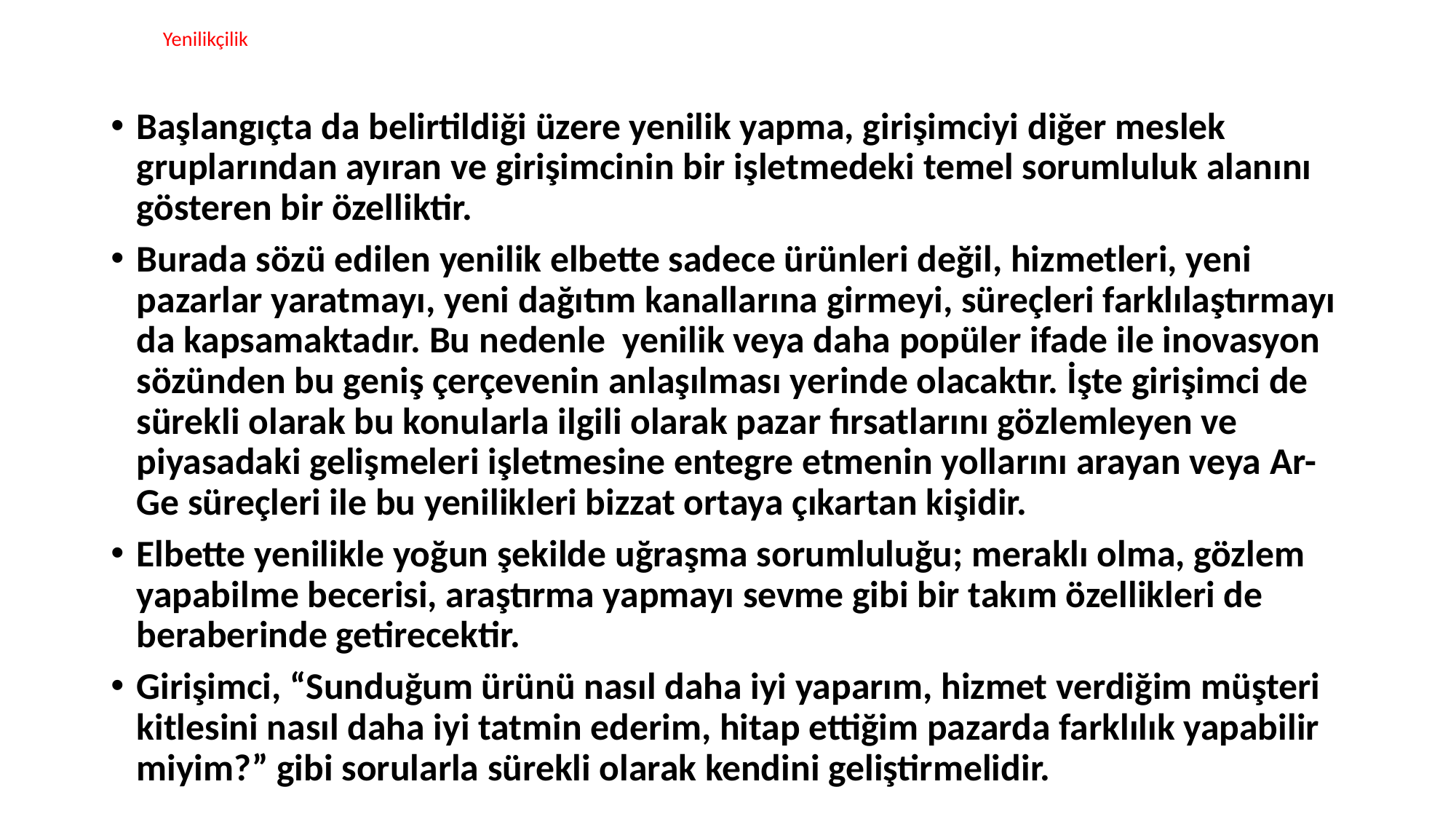

# Yenilikçilik
Başlangıçta da belirtildiği üzere yenilik yapma, girişimciyi diğer meslek gruplarından ayıran ve girişimcinin bir işletmedeki temel sorumluluk alanını gösteren bir özelliktir.
Burada sözü edilen yenilik elbette sadece ürünleri değil, hizmetleri, yeni pazarlar yaratmayı, yeni dağıtım kanallarına girmeyi, süreçleri farklılaştırmayı da kapsamaktadır. Bu nedenle  yenilik veya daha popüler ifade ile inovasyon sözünden bu geniş çerçevenin anlaşılması yerinde olacaktır. İşte girişimci de sürekli olarak bu konularla ilgili olarak pazar fırsatlarını gözlemleyen ve piyasadaki gelişmeleri işletmesine entegre etmenin yollarını arayan veya Ar-Ge süreçleri ile bu yenilikleri bizzat ortaya çıkartan kişidir.
Elbette yenilikle yoğun şekilde uğraşma sorumluluğu; meraklı olma, gözlem yapabilme becerisi, araştırma yapmayı sevme gibi bir takım özellikleri de beraberinde getirecektir.
Girişimci, “Sunduğum ürünü nasıl daha iyi yaparım, hizmet verdiğim müşteri kitlesini nasıl daha iyi tatmin ederim, hitap ettiğim pazarda farklılık yapabilir miyim?” gibi sorularla sürekli olarak kendini geliştirmelidir.